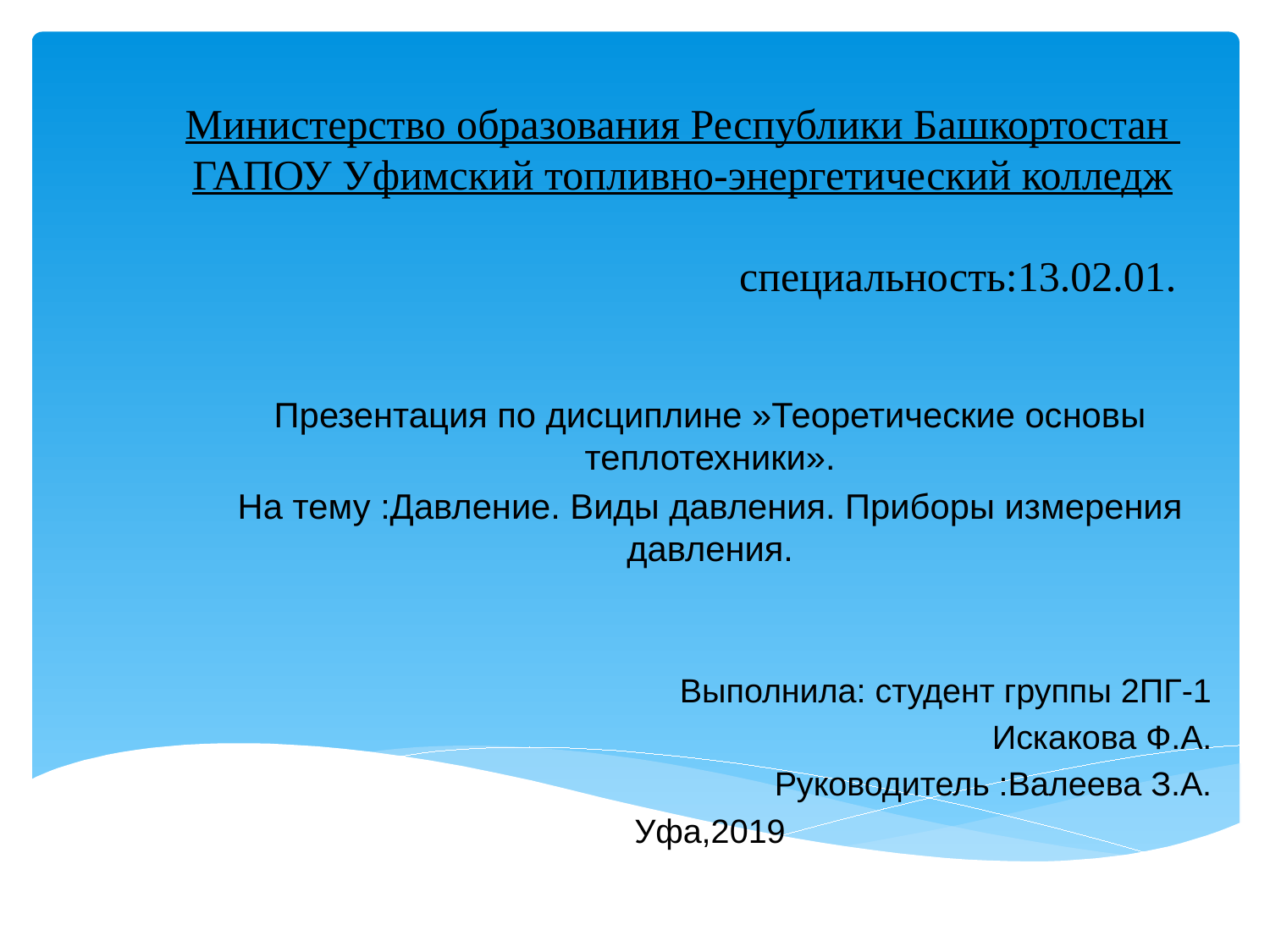

# Министерство образования Республики Башкортостан ГАПОУ Уфимский топливно-энергетический колледж специальность:13.02.01.
Презентация по дисциплине »Теоретические основы теплотехники».
На тему :Давление. Виды давления. Приборы измерения давления.

Выполнила: студент группы 2ПГ-1
Искакова Ф.А.
Руководитель :Валеева З.А.
Уфа,2019